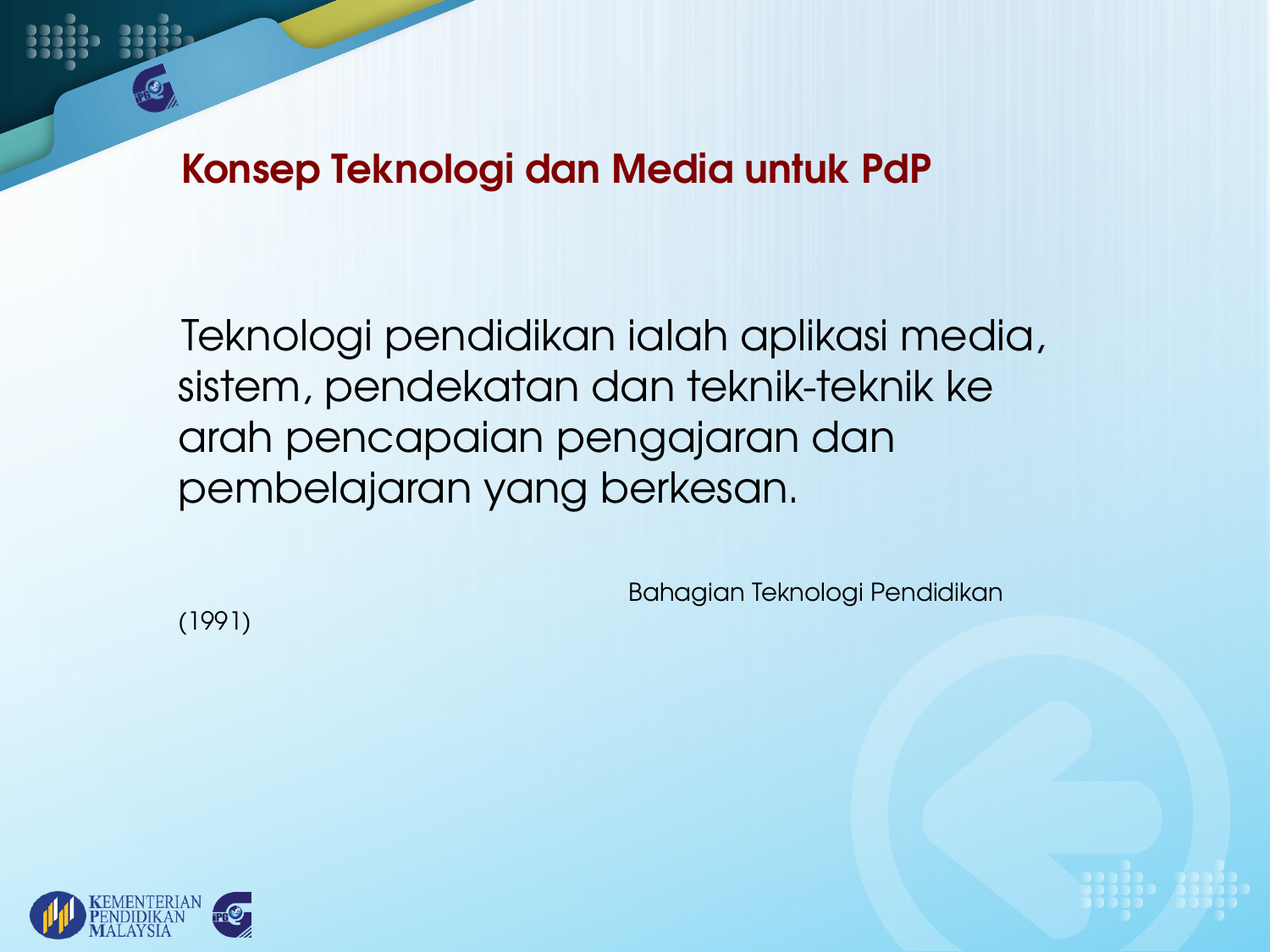

# Konsep Teknologi dan Media untuk PdP

        Teknologi pendidikan ialah aplikasi media, sistem, pendekatan dan teknik-teknik ke arah pencapaian pengajaran dan pembelajaran yang berkesan.

                                                                                Bahagian Teknologi Pendidikan (1991)